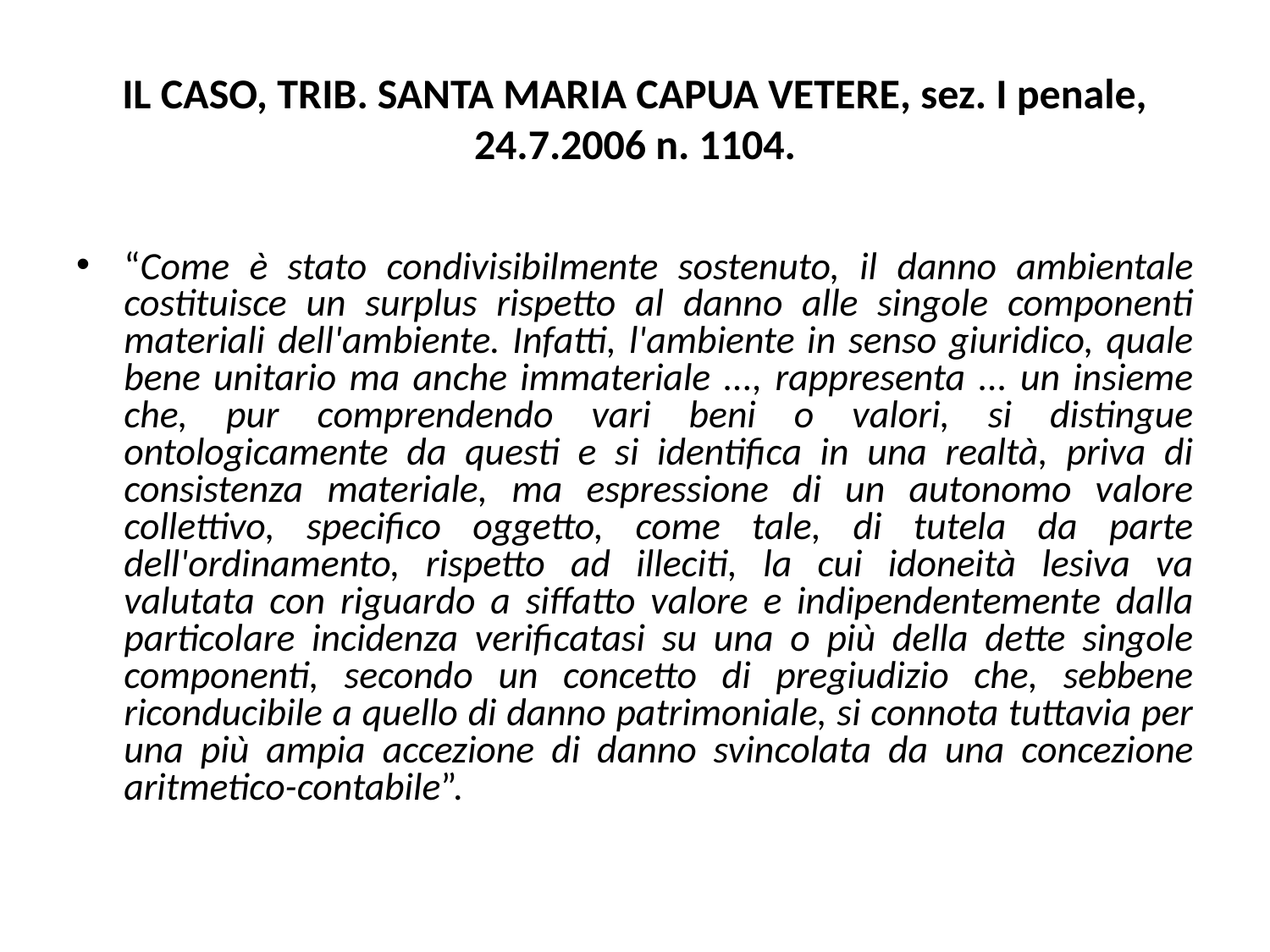

# IL CASO, TRIB. SANTA MARIA CAPUA VETERE, sez. I penale, 24.7.2006 n. 1104.
“Come è stato condivisibilmente sostenuto, il danno ambientale costituisce un surplus rispetto al danno alle singole componenti materiali dell'ambiente. Infatti, l'ambiente in senso giuridico, quale bene unitario ma anche immateriale ..., rappresenta ... un insieme che, pur comprendendo vari beni o valori, si distingue ontologicamente da questi e si identifica in una realtà, priva di consistenza materiale, ma espressione di un autonomo valore collettivo, specifico oggetto, come tale, di tutela da parte dell'ordinamento, rispetto ad illeciti, la cui idoneità lesiva va valutata con riguardo a siffatto valore e indipendentemente dalla particolare incidenza verificatasi su una o più della dette singole componenti, secondo un concetto di pregiudizio che, sebbene riconducibile a quello di danno patrimoniale, si connota tuttavia per una più ampia accezione di danno svincolata da una concezione aritmetico-contabile”.